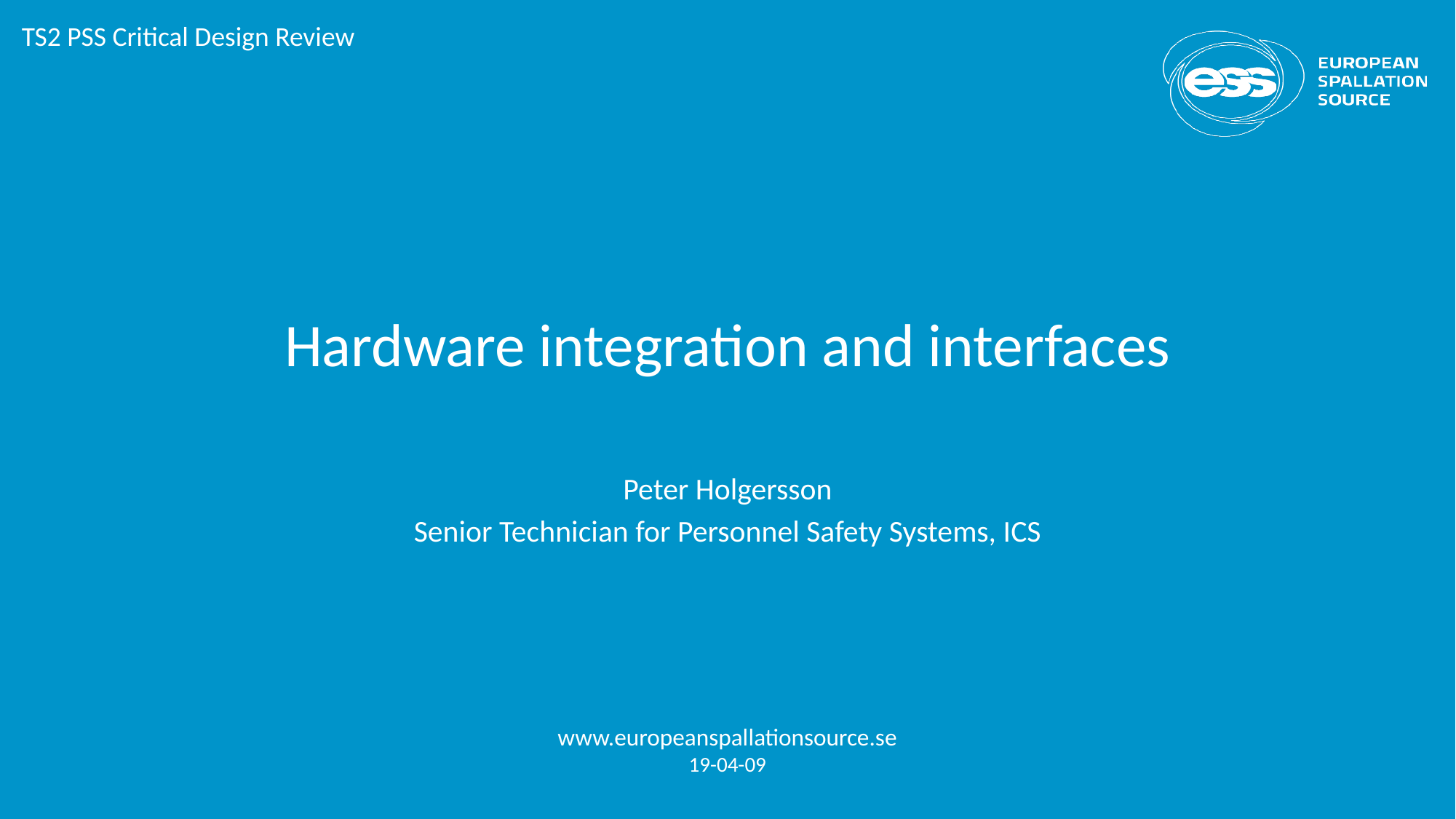

TS2 PSS Critical Design Review
# Hardware integration and interfaces
Peter Holgersson
Senior Technician for Personnel Safety Systems, ICS
www.europeanspallationsource.se
19-04-09